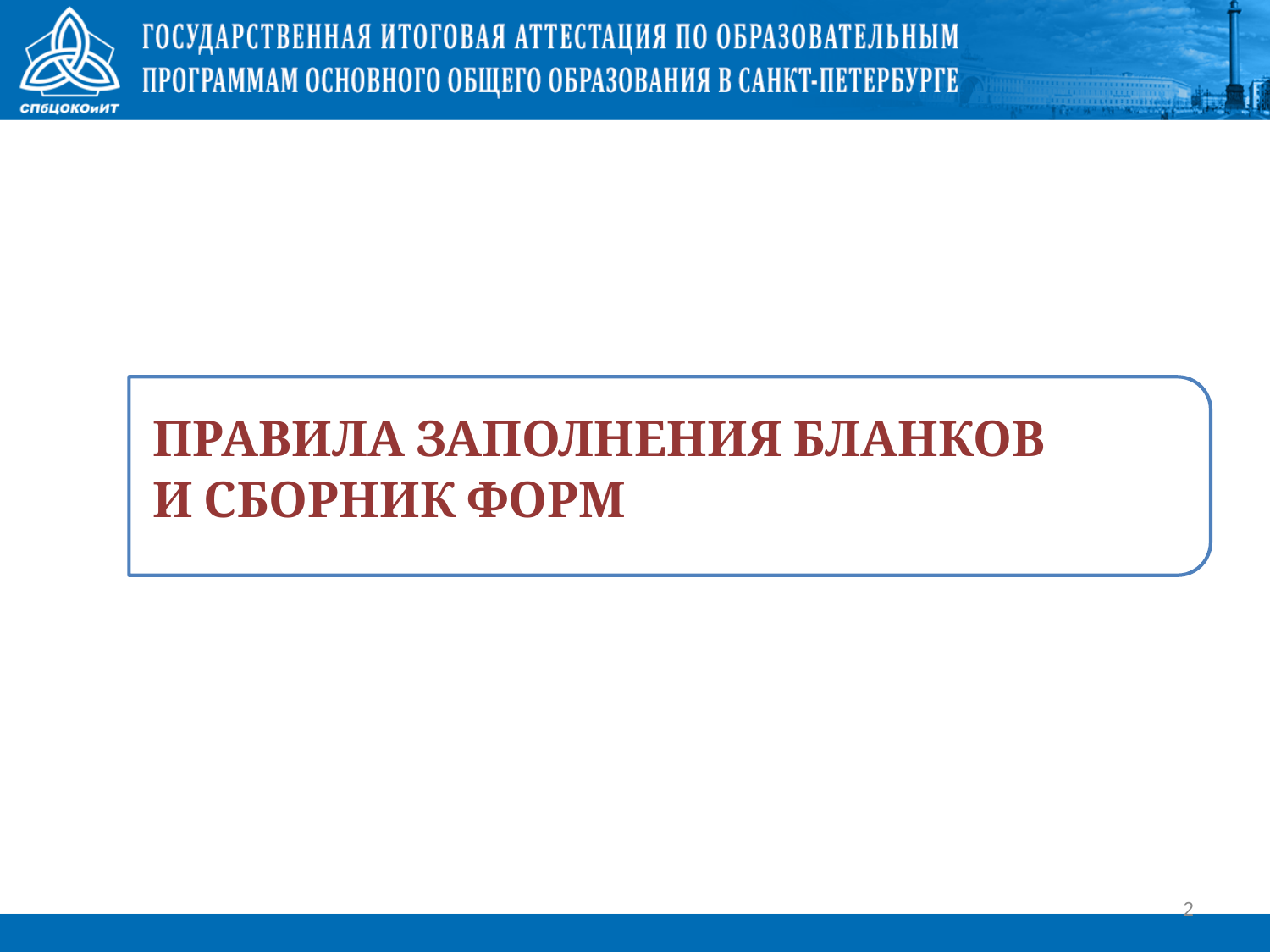

#

ПРАВИЛА ЗАПОЛНЕНИЯ БЛАНКОВ
И СБОРНИК ФОРМ
2